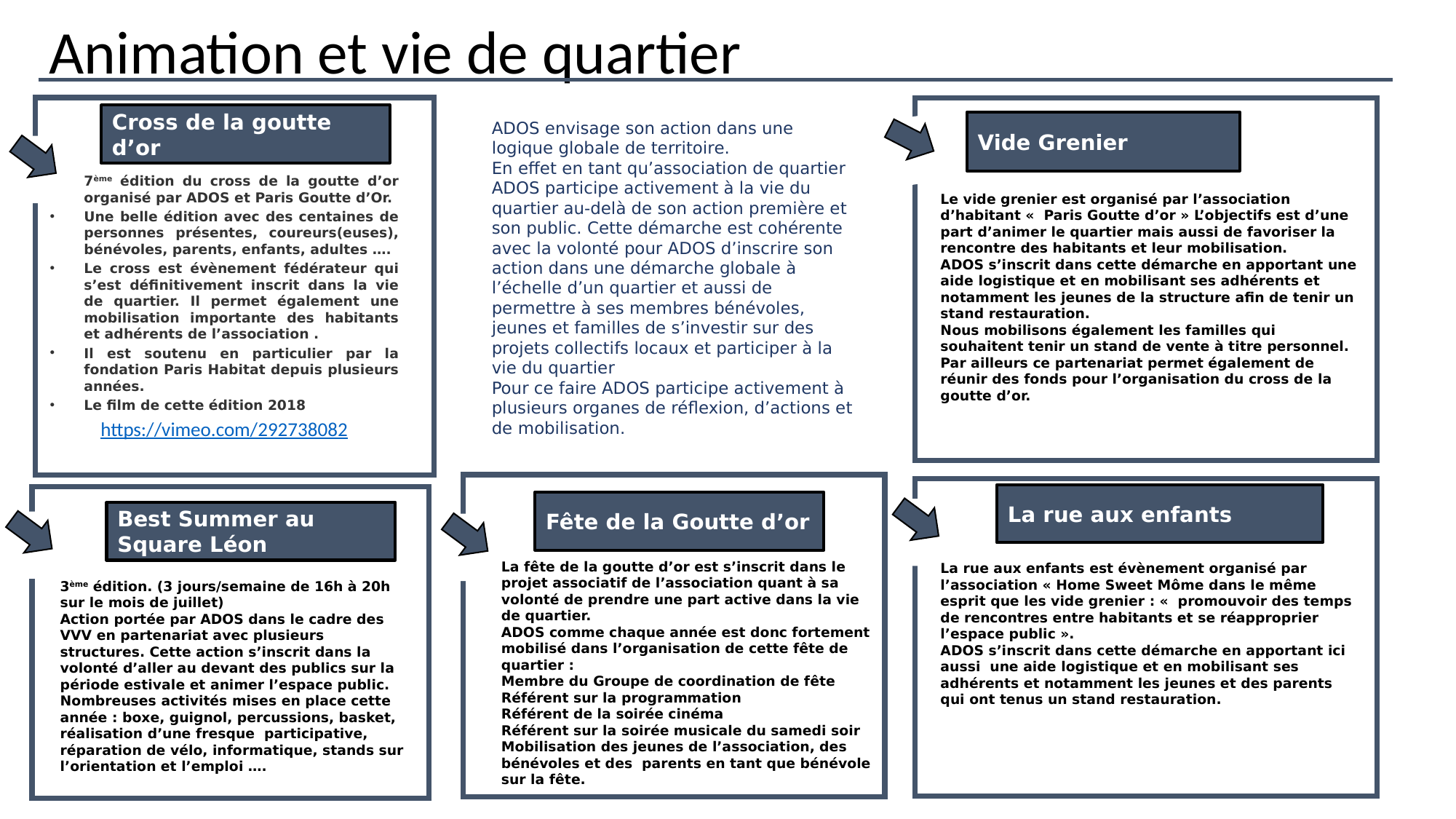

Animation et vie de quartier

Cross de la goutte d’or
ADOS envisage son action dans une logique globale de territoire.
En effet en tant qu’association de quartier ADOS participe activement à la vie du quartier au-delà de son action première et son public. Cette démarche est cohérente avec la volonté pour ADOS d’inscrire son action dans une démarche globale à l’échelle d’un quartier et aussi de permettre à ses membres bénévoles, jeunes et familles de s’investir sur des projets collectifs locaux et participer à la vie du quartier
Pour ce faire ADOS participe activement à plusieurs organes de réflexion, d’actions et de mobilisation.

Vide Grenier

7ème édition du cross de la goutte d’or organisé par ADOS et Paris Goutte d’Or.
Une belle édition avec des centaines de personnes présentes, coureurs(euses), bénévoles, parents, enfants, adultes ….
Le cross est évènement fédérateur qui s’est définitivement inscrit dans la vie de quartier. Il permet également une mobilisation importante des habitants et adhérents de l’association .
Il est soutenu en particulier par la fondation Paris Habitat depuis plusieurs années.
Le film de cette édition 2018
https://vimeo.com/292738082

Le vide grenier est organisé par l’association d’habitant «  Paris Goutte d’or » L’objectifs est d’une part d’animer le quartier mais aussi de favoriser la rencontre des habitants et leur mobilisation.
ADOS s’inscrit dans cette démarche en apportant une aide logistique et en mobilisant ses adhérents et notamment les jeunes de la structure afin de tenir un stand restauration.
Nous mobilisons également les familles qui souhaitent tenir un stand de vente à titre personnel.
Par ailleurs ce partenariat permet également de réunir des fonds pour l’organisation du cross de la goutte d’or.

La rue aux enfants

Fête de la Goutte d’or

Best Summer au Square Léon

La fête de la goutte d’or est s’inscrit dans le projet associatif de l’association quant à sa volonté de prendre une part active dans la vie de quartier.
ADOS comme chaque année est donc fortement mobilisé dans l’organisation de cette fête de quartier :
Membre du Groupe de coordination de fête
Référent sur la programmation
Référent de la soirée cinéma
Référent sur la soirée musicale du samedi soir
Mobilisation des jeunes de l’association, des bénévoles et des  parents en tant que bénévole sur la fête.

La rue aux enfants est évènement organisé par l’association « Home Sweet Môme dans le même esprit que les vide grenier : «  promouvoir des temps de rencontres entre habitants et se réapproprier l’espace public ».
ADOS s’inscrit dans cette démarche en apportant ici aussi  une aide logistique et en mobilisant ses adhérents et notamment les jeunes et des parents qui ont tenus un stand restauration.

3ème édition. (3 jours/semaine de 16h à 20h sur le mois de juillet)
Action portée par ADOS dans le cadre des VVV en partenariat avec plusieurs structures. Cette action s’inscrit dans la volonté d’aller au devant des publics sur la période estivale et animer l’espace public.
Nombreuses activités mises en place cette année : boxe, guignol, percussions, basket, réalisation d’une fresque  participative, réparation de vélo, informatique, stands sur l’orientation et l’emploi ….